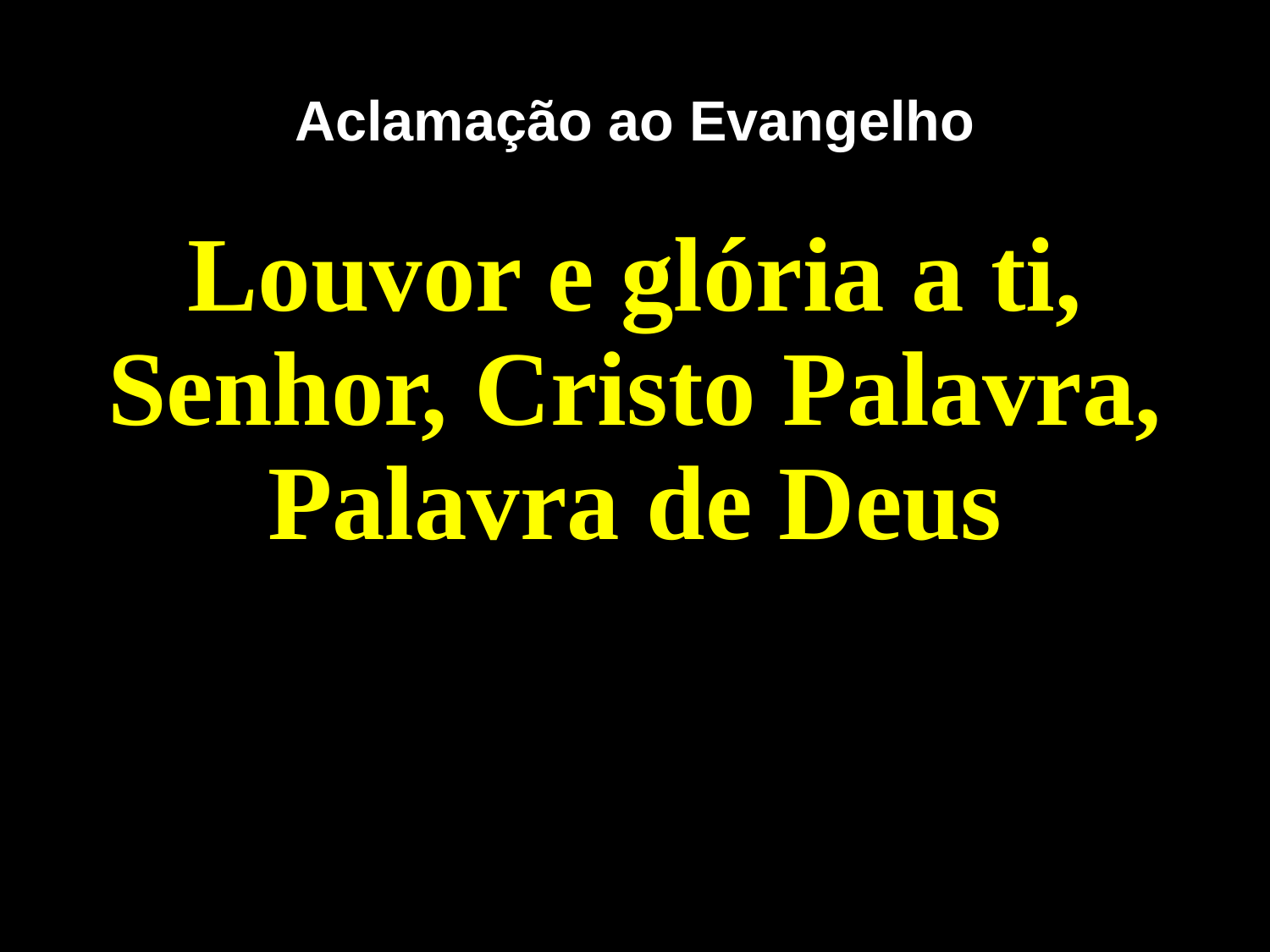

# Aclamação ao Evangelho
Louvor e glória a ti, Senhor, Cristo Palavra, Palavra de Deus